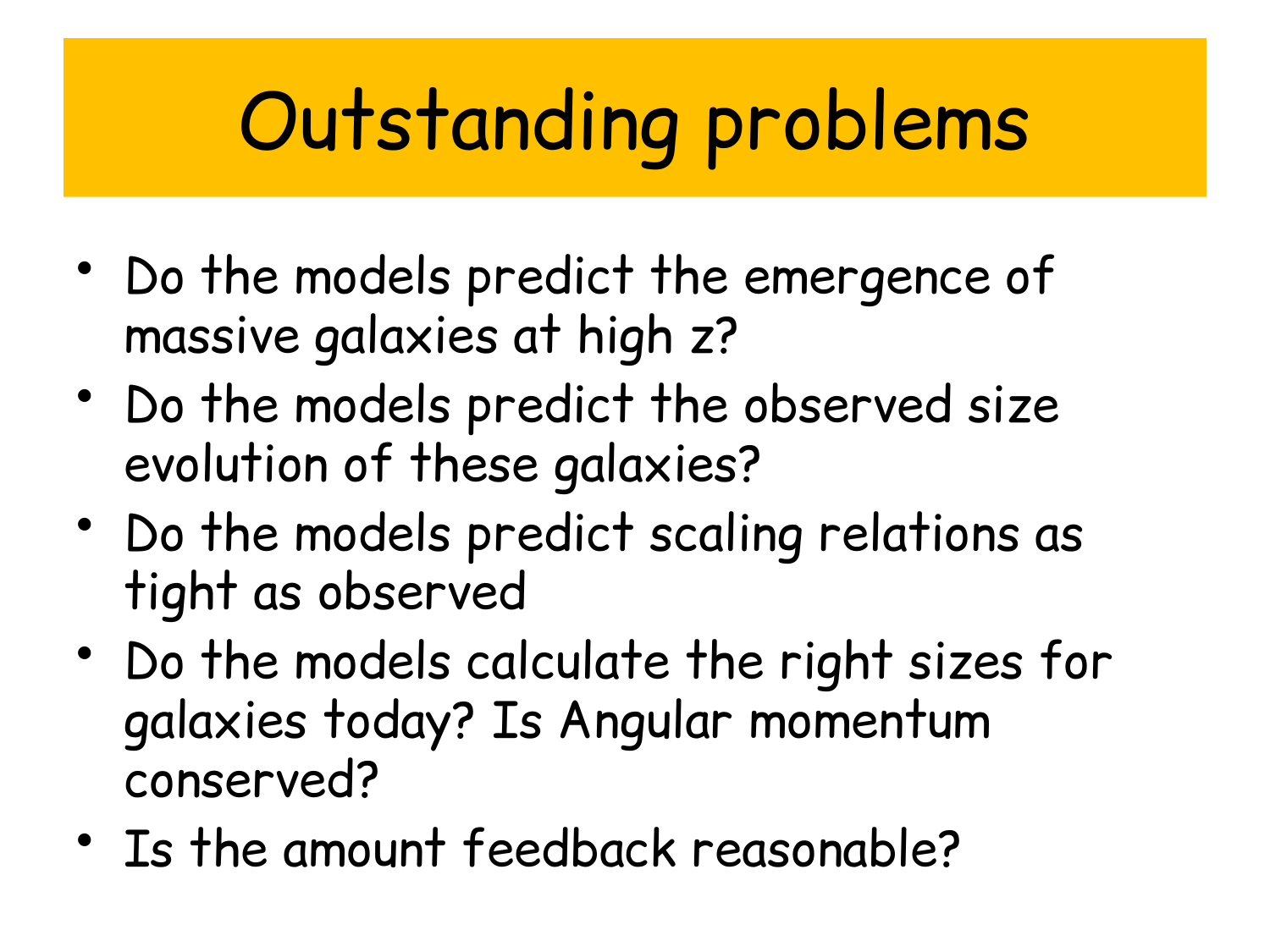

# Outstanding problems
Do the models predict the emergence of massive galaxies at high z?
Do the models predict the observed size evolution of these galaxies?
Do the models predict scaling relations as tight as observed
Do the models calculate the right sizes for galaxies today? Is Angular momentum conserved?
Is the amount feedback reasonable?